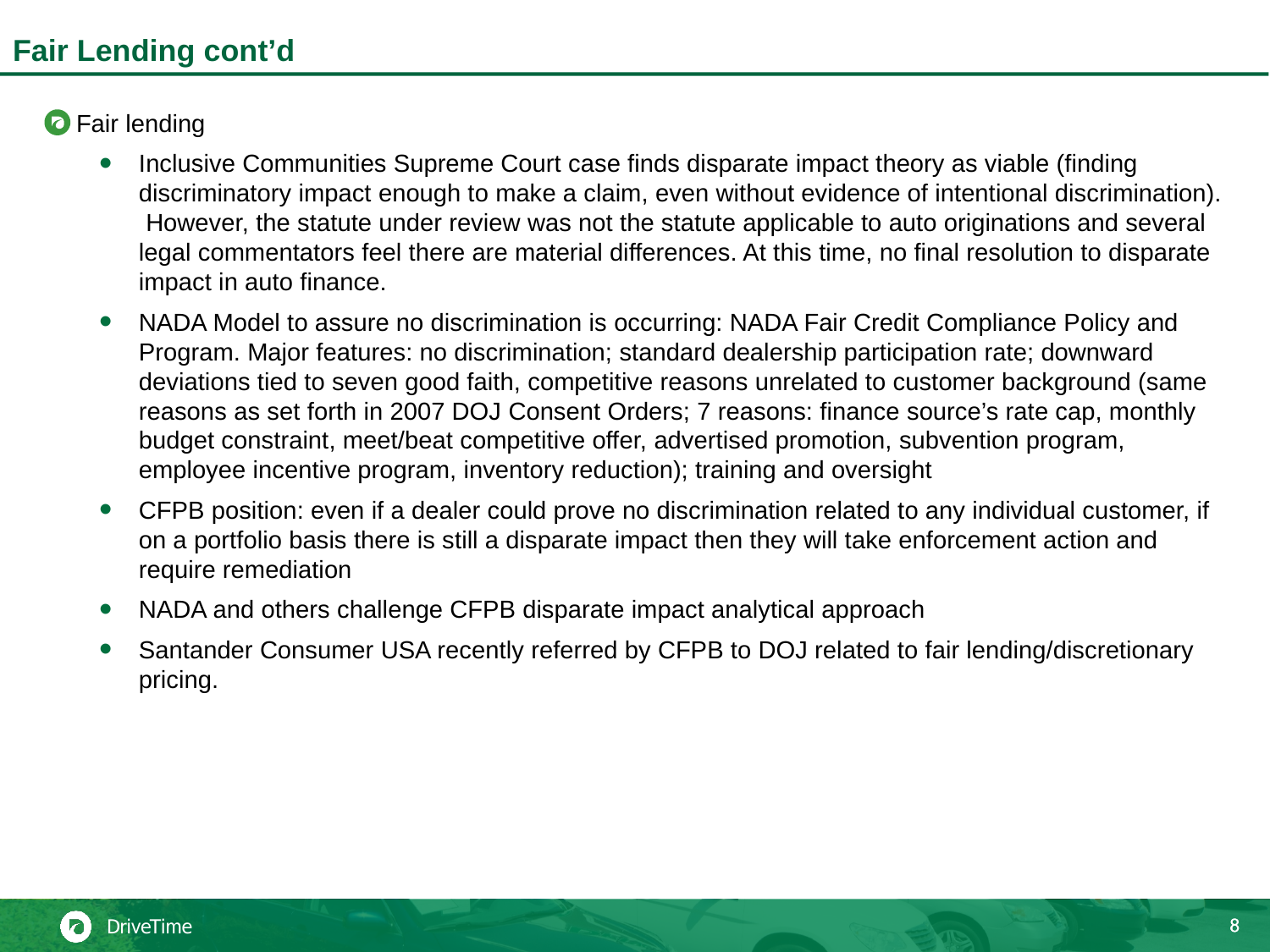

# Fair Lending cont’d
Fair lending
Inclusive Communities Supreme Court case finds disparate impact theory as viable (finding discriminatory impact enough to make a claim, even without evidence of intentional discrimination).  However, the statute under review was not the statute applicable to auto originations and several legal commentators feel there are material differences. At this time, no final resolution to disparate impact in auto finance.
NADA Model to assure no discrimination is occurring: NADA Fair Credit Compliance Policy and Program. Major features: no discrimination; standard dealership participation rate; downward deviations tied to seven good faith, competitive reasons unrelated to customer background (same reasons as set forth in 2007 DOJ Consent Orders; 7 reasons: finance source’s rate cap, monthly budget constraint, meet/beat competitive offer, advertised promotion, subvention program, employee incentive program, inventory reduction); training and oversight
CFPB position: even if a dealer could prove no discrimination related to any individual customer, if on a portfolio basis there is still a disparate impact then they will take enforcement action and require remediation
NADA and others challenge CFPB disparate impact analytical approach
Santander Consumer USA recently referred by CFPB to DOJ related to fair lending/discretionary pricing.